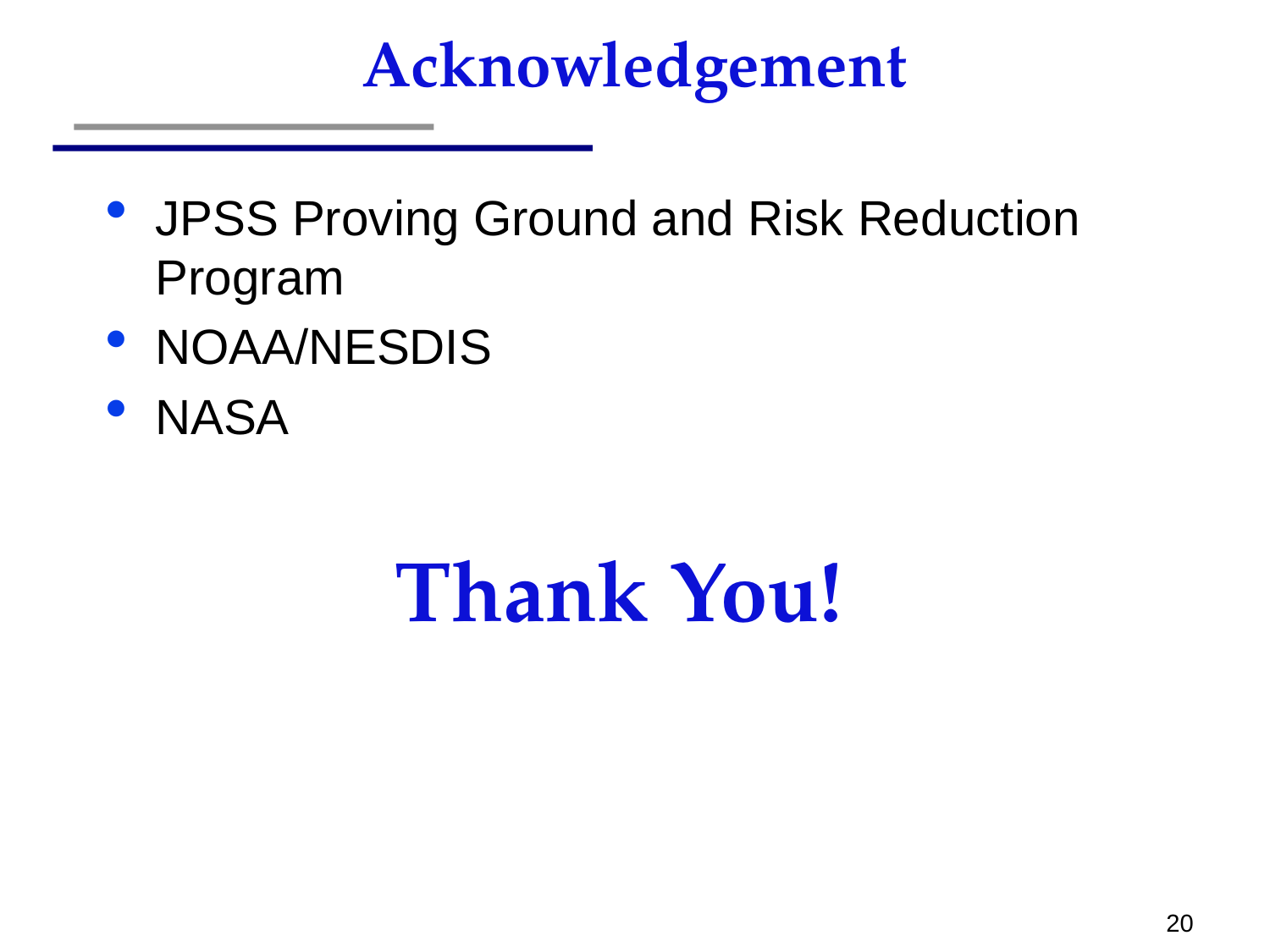

# Acknowledgement
JPSS Proving Ground and Risk Reduction Program
NOAA/NESDIS
NASA

Thank You!
20